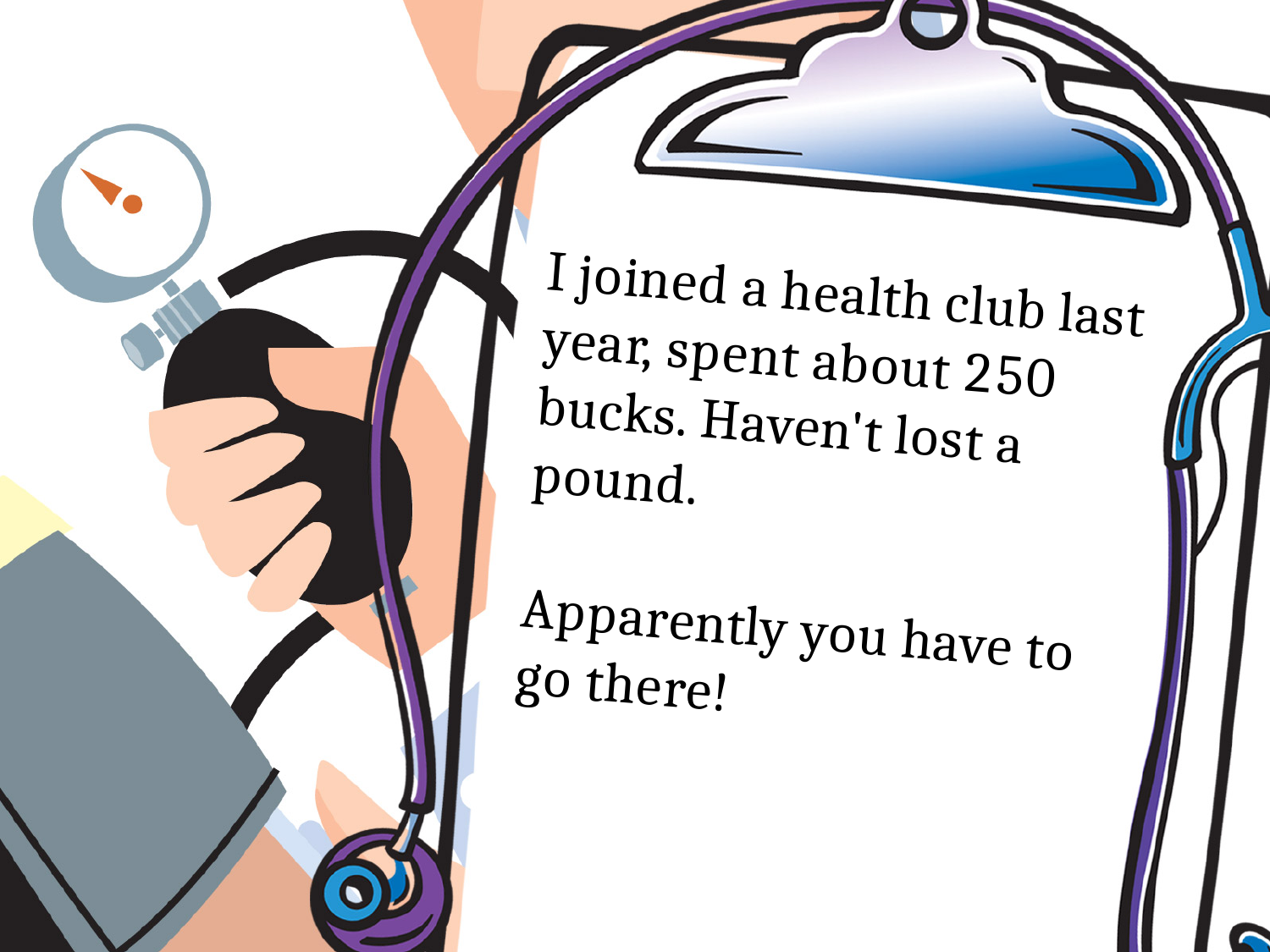

I joined a health club last year, spent about 250 bucks. Haven't lost a pound.

Apparently you have to go there!